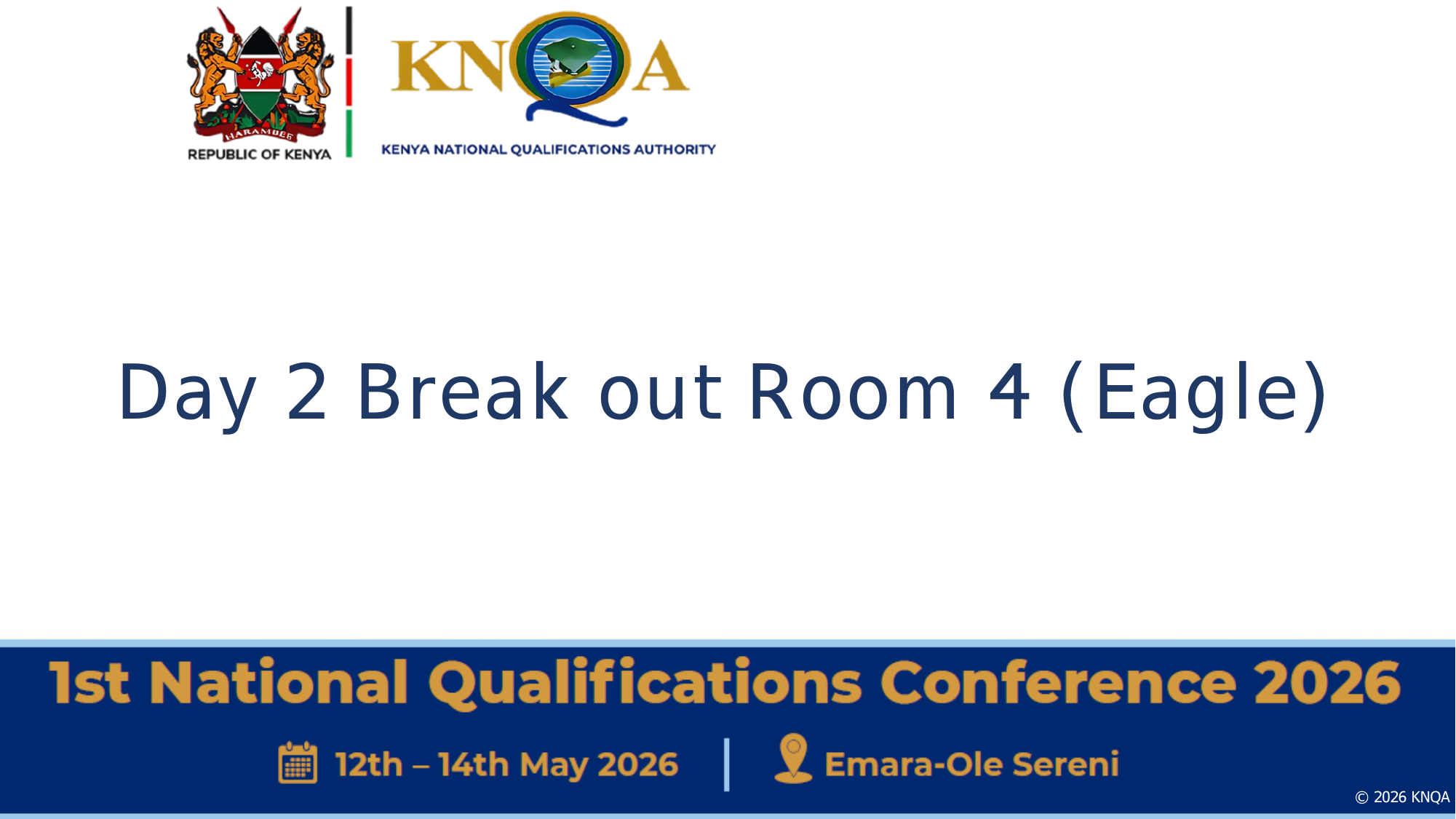

# Day 2 Break out Room 4 (Eagle)